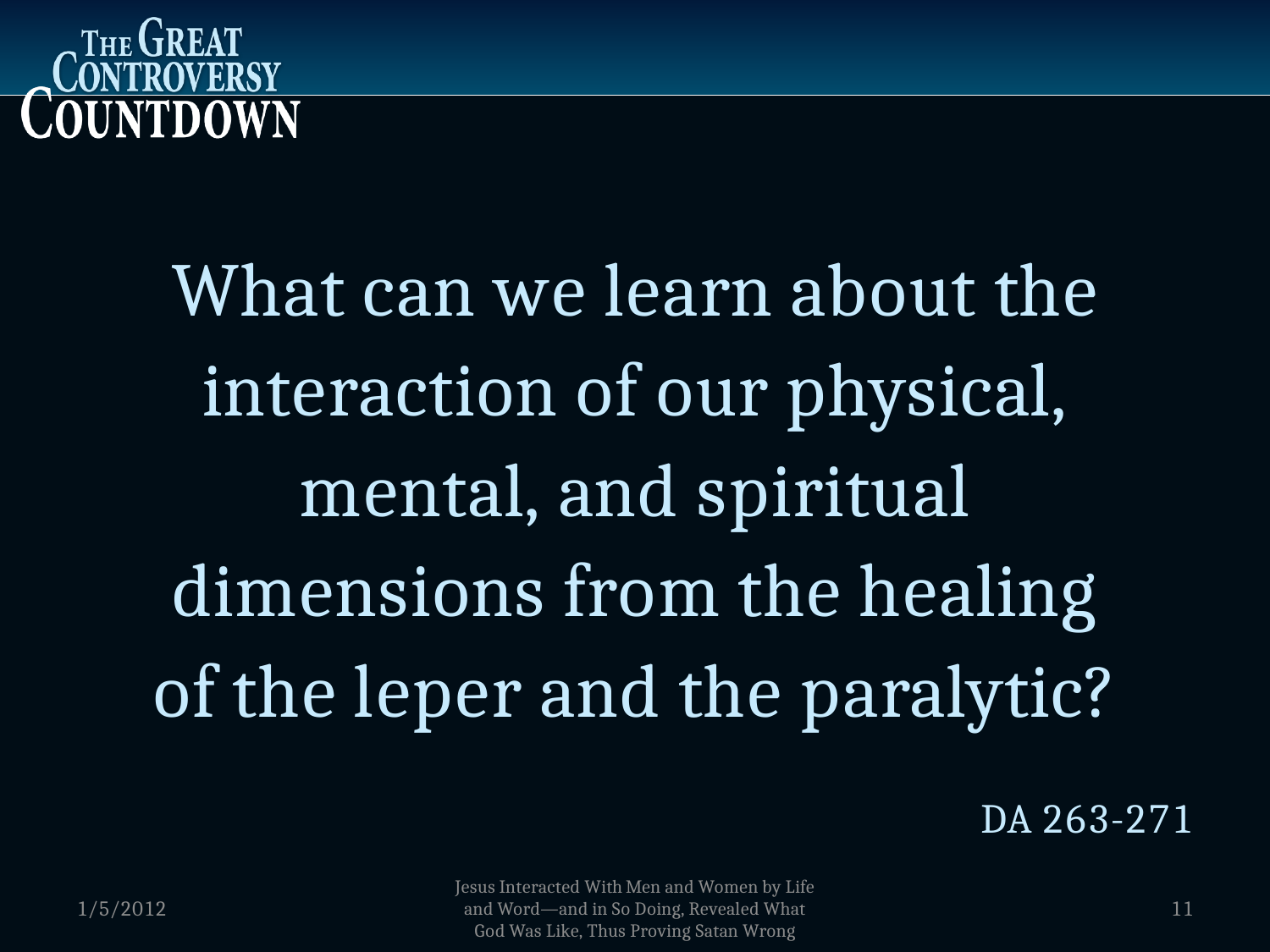

What can we learn about the interaction of our physical, mental, and spiritual
dimensions from the healing
of the leper and the paralytic?

DA 263-271
1/5/2012
Jesus Interacted With Men and Women by Life and Word—and in So Doing, Revealed What God Was Like, Thus Proving Satan Wrong
11